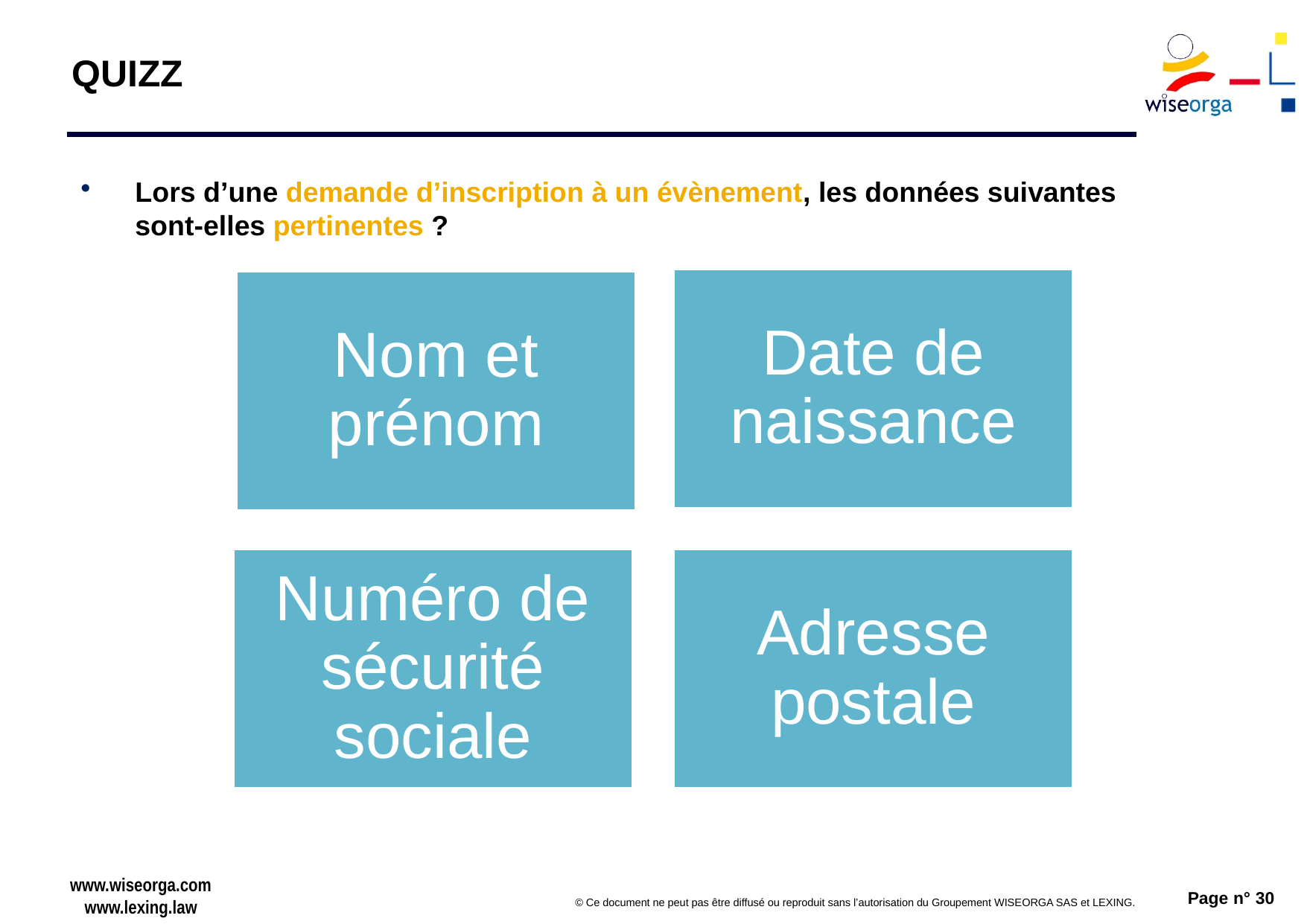

# QUIZZ
Lors d’une demande d’inscription à un évènement, les données suivantes sont-elles pertinentes ?
Nom et prénom
Date de naissance
Numéro de sécurité sociale
Adresse postale